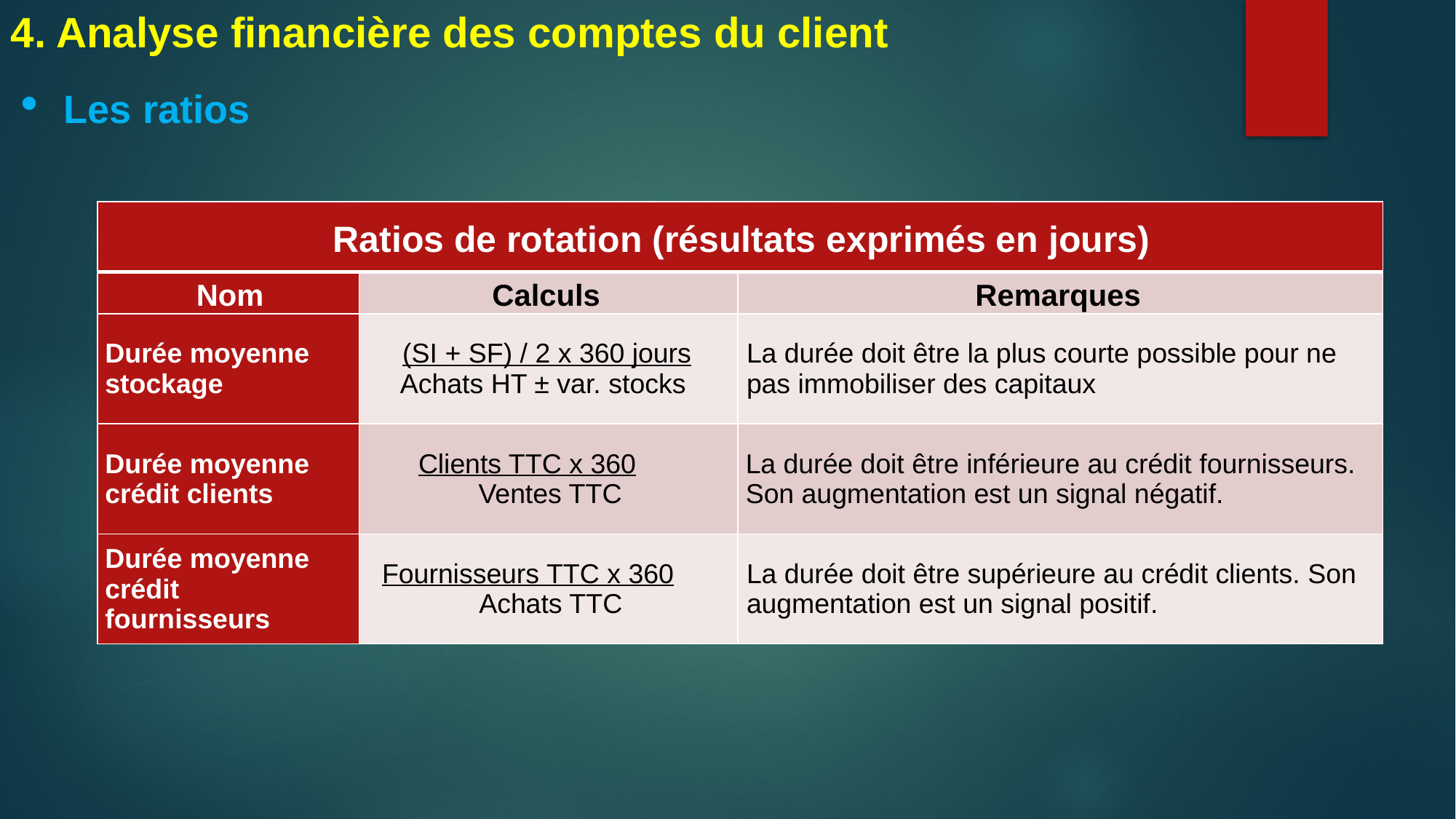

4. Analyse financière des comptes du client
Les ratios
| Ratios de rotation (résultats exprimés en jours) |  |  |
| --- | --- | --- |
| Nom | Calculs | Remarques |
| Durée moyenne stockage | (SI + SF) / 2 x 360 jours Achats HT ± var. stocks | La durée doit être la plus courte possible pour ne pas immobiliser des capitaux |
| Durée moyenne crédit clients | Clients TTC x 360 Ventes TTC | La durée doit être inférieure au crédit fournisseurs. Son augmentation est un signal négatif. |
| Durée moyenne crédit fournisseurs | Fournisseurs TTC x 360 Achats TTC | La durée doit être supérieure au crédit clients. Son augmentation est un signal positif. |